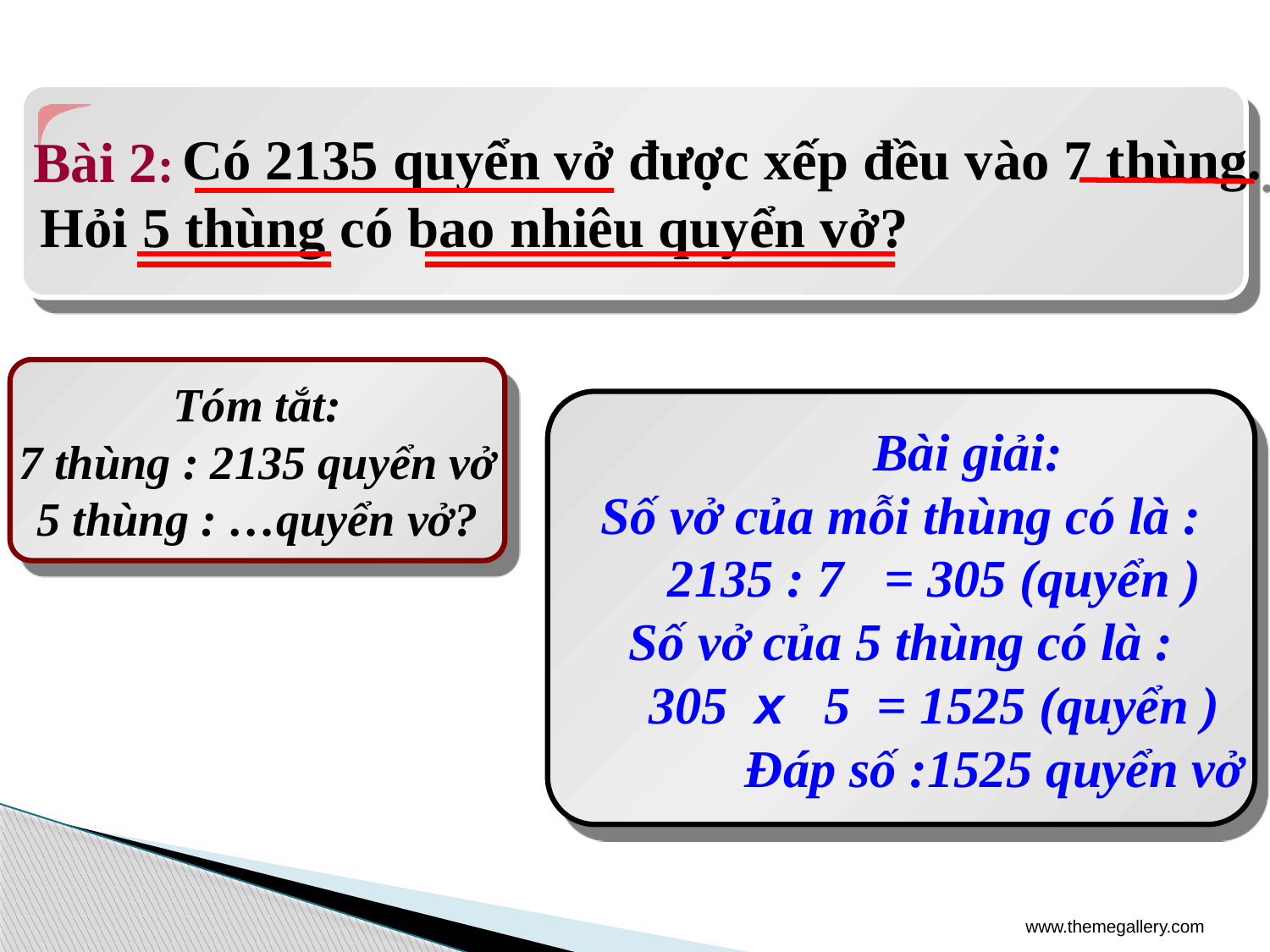

Có 2135 quyển vở được xếp đều vào 7 thùng.
Hỏi 5 thùng có bao nhiêu quyển vở?

Bài 2:
Tóm tắt:
7 thùng : 2135 quyển vở
5 thùng : …quyển vở?
          Bài giải:
Số vở của mỗi thùng có là :
     2135 : 7   = 305 (quyển )
Số vở của 5 thùng có là :
     305  x   5  = 1525 (quyển )
              Đáp số :1525 quyển vở

www.themegallery.com